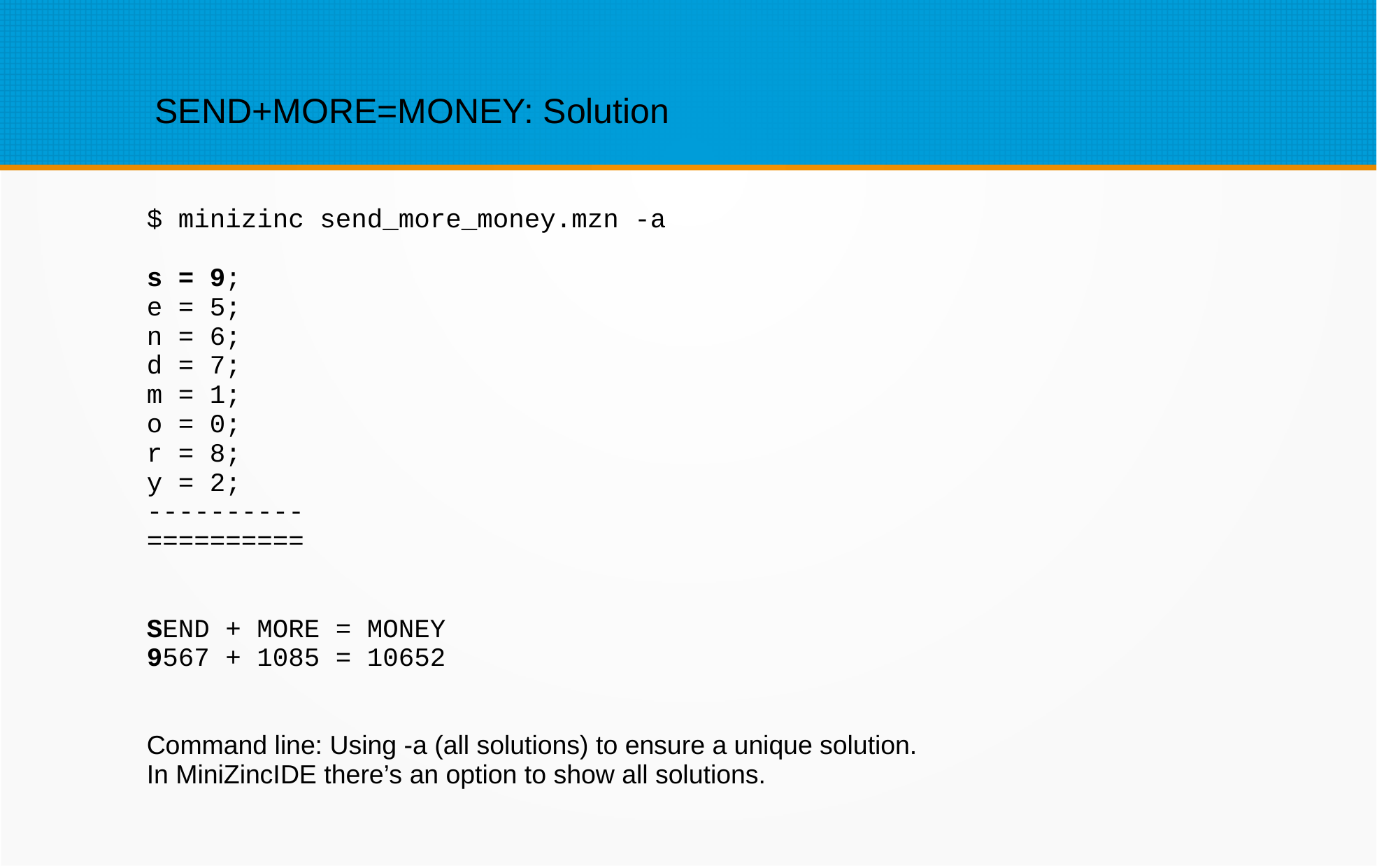

SEND+MORE=MONEY: Solution
$ minizinc send_more_money.mzn -a

s = 9;
e = 5;
n = 6;
d = 7;
m = 1;
o = 0;
r = 8;
y = 2;
----------
==========

SEND + MORE = MONEY
9567 + 1085 = 10652

Command line: Using -a (all solutions) to ensure a unique solution.
In MiniZincIDE there’s an option to show all solutions.